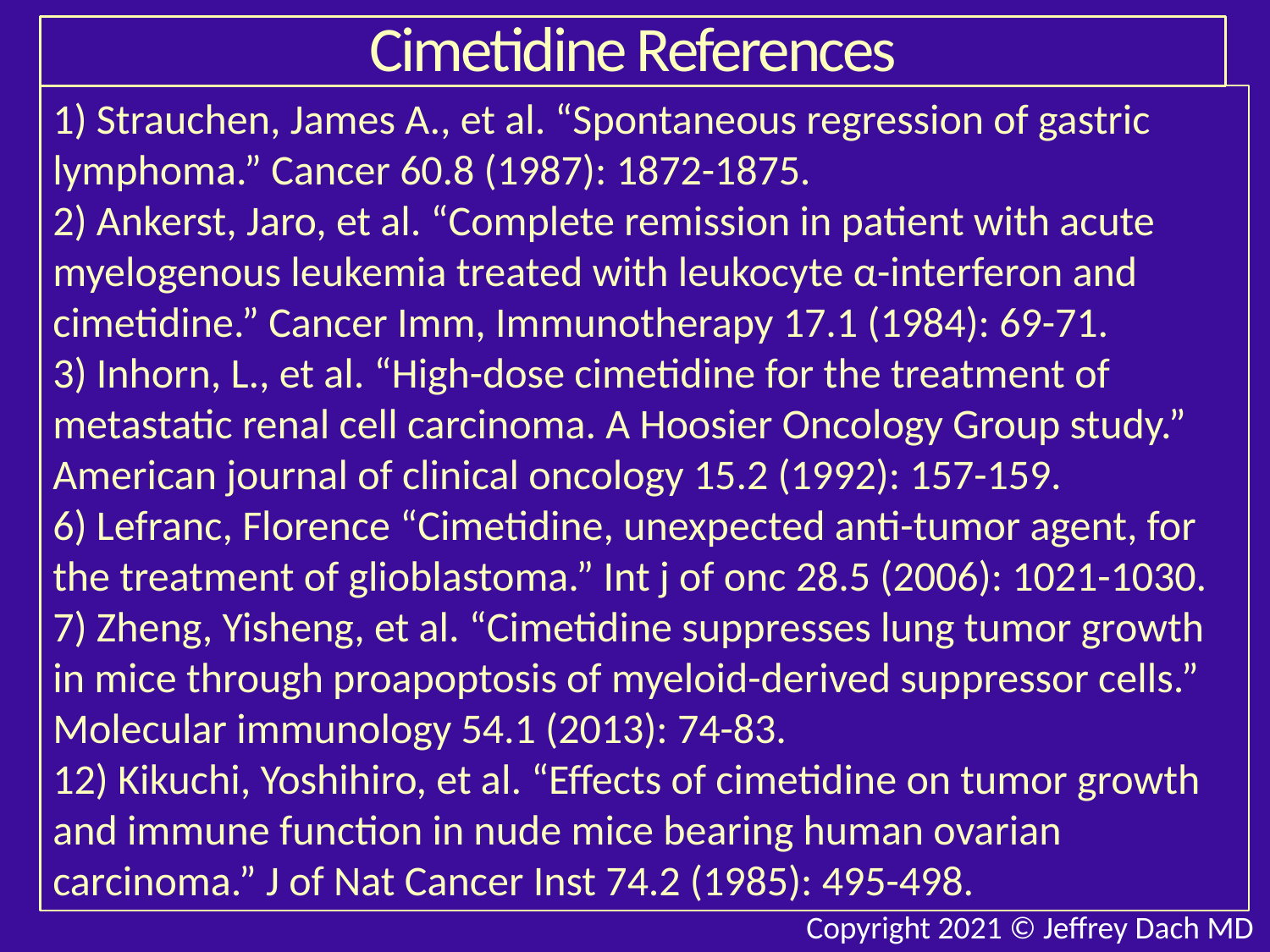

# Cimetidine References
1) Strauchen, James A., et al. “Spontaneous regression of gastric lymphoma.” Cancer 60.8 (1987): 1872-1875.
2) Ankerst, Jaro, et al. “Complete remission in patient with acute myelogenous leukemia treated with leukocyte α-interferon and cimetidine.” Cancer Imm, Immunotherapy 17.1 (1984): 69-71.
3) Inhorn, L., et al. “High-dose cimetidine for the treatment of metastatic renal cell carcinoma. A Hoosier Oncology Group study.” American journal of clinical oncology 15.2 (1992): 157-159.
6) Lefranc, Florence “Cimetidine, unexpected anti-tumor agent, for the treatment of glioblastoma.” Int j of onc 28.5 (2006): 1021-1030.
7) Zheng, Yisheng, et al. “Cimetidine suppresses lung tumor growth in mice through proapoptosis of myeloid-derived suppressor cells.” Molecular immunology 54.1 (2013): 74-83.
12) Kikuchi, Yoshihiro, et al. “Effects of cimetidine on tumor growth and immune function in nude mice bearing human ovarian carcinoma.” J of Nat Cancer Inst 74.2 (1985): 495-498.
Copyright 2021 © Jeffrey Dach MD